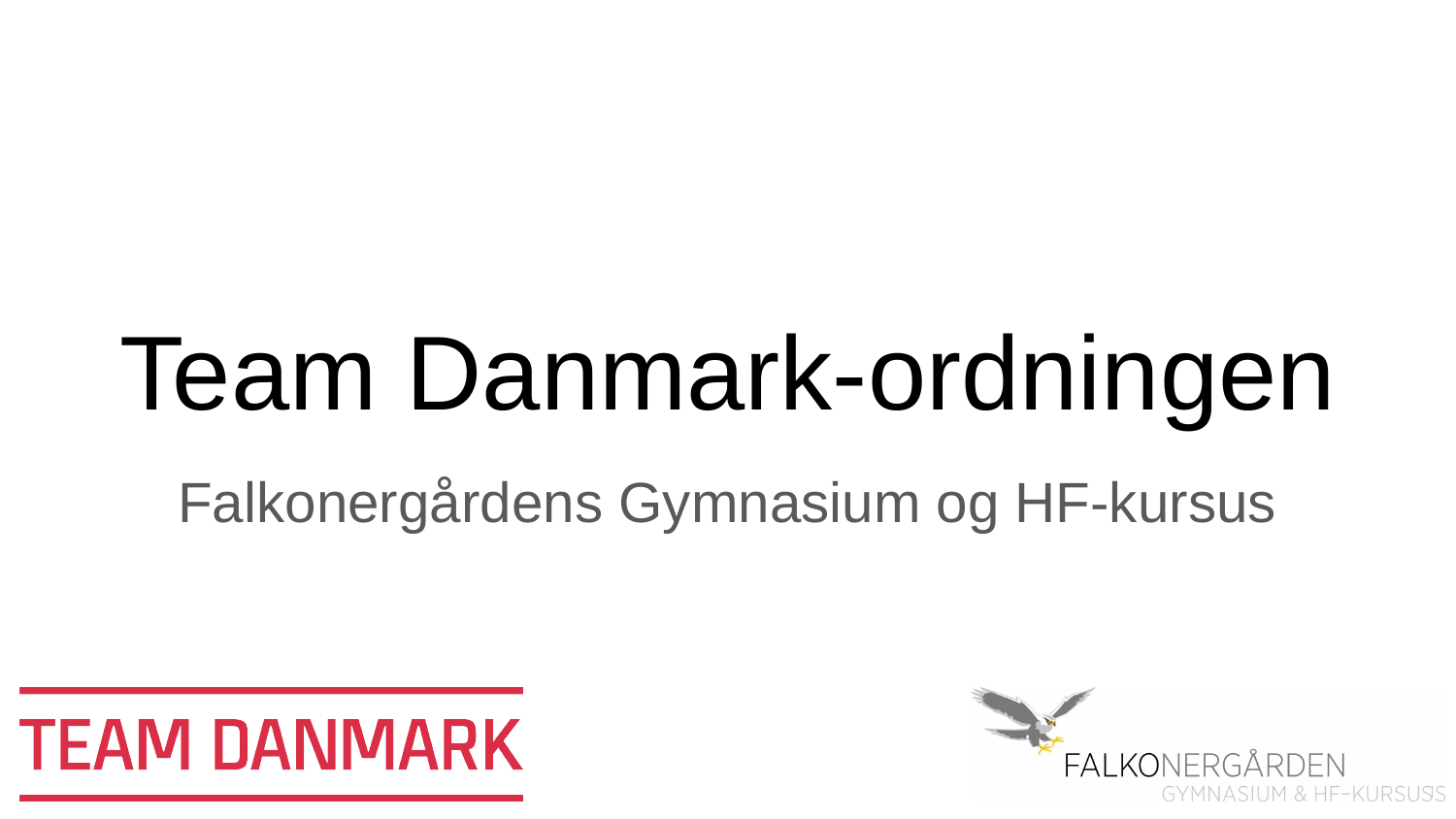

# Team Danmark-ordningen
Falkonergårdens Gymnasium og HF-kursus